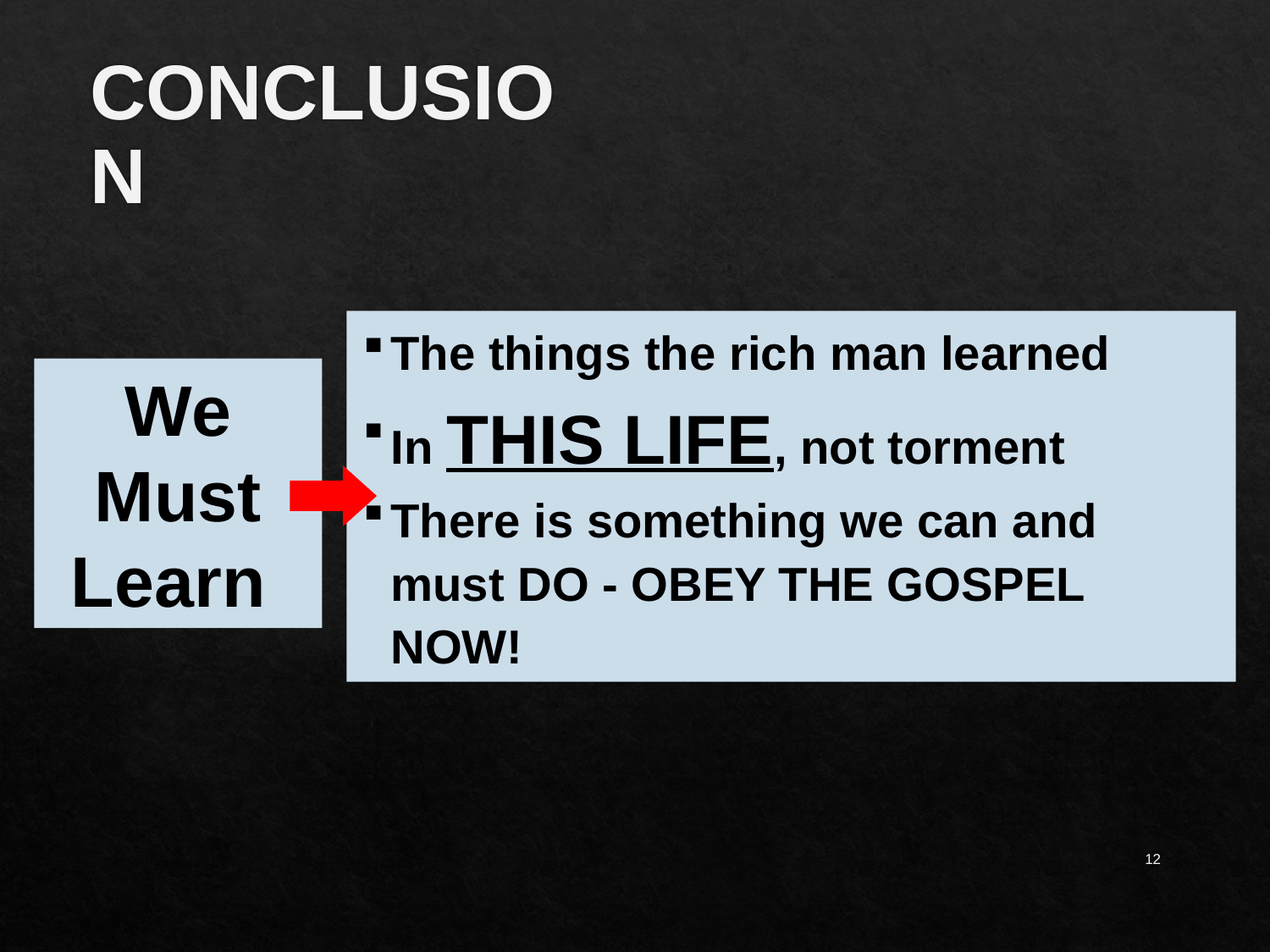

# CONCLUSION
The things the rich man learned
In THIS LIFE, not torment
There is something we can and must DO - OBEY THE GOSPEL NOW!

We Must Learn

12